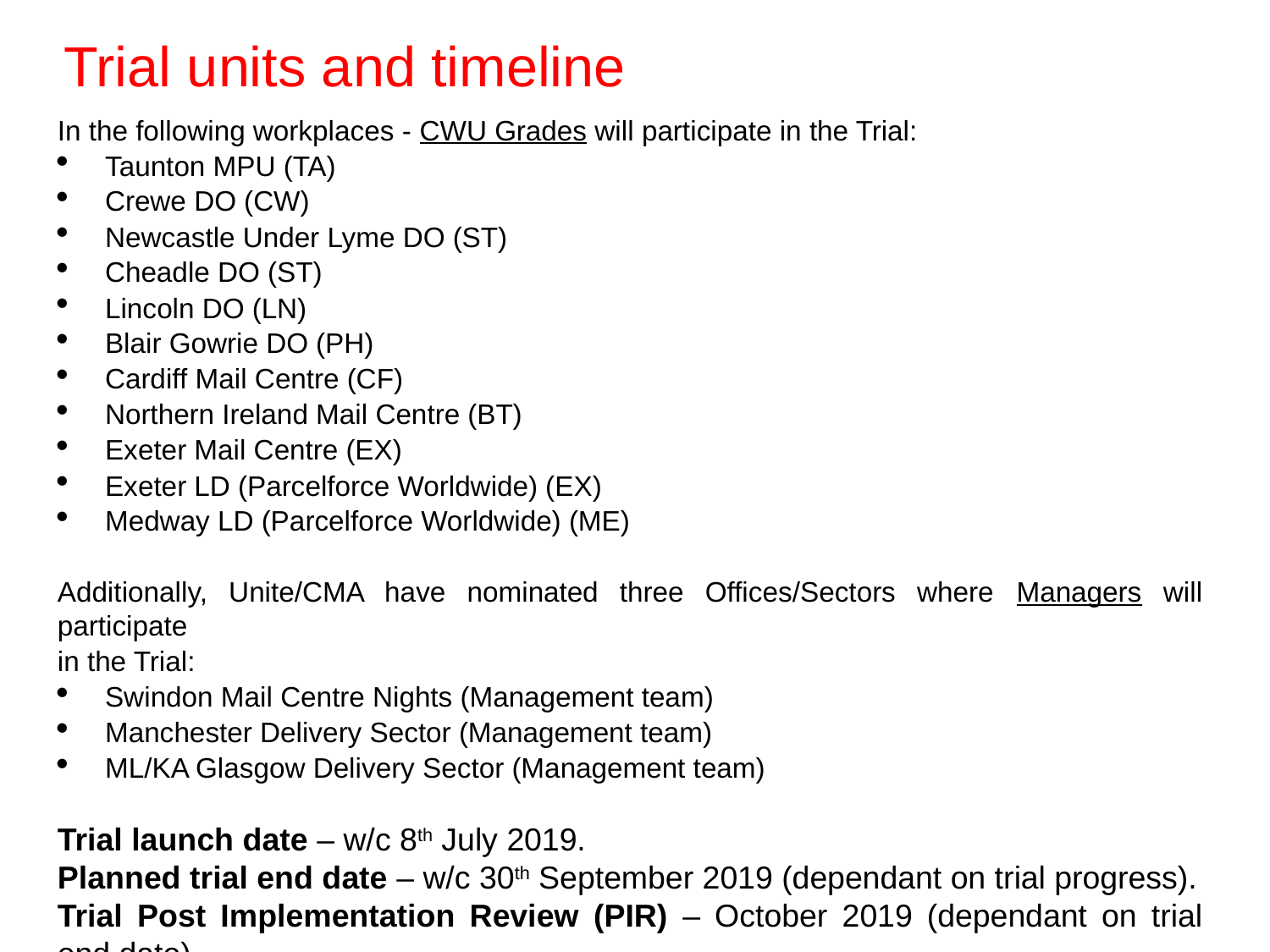

Trial units and timeline
In the following workplaces - CWU Grades will participate in the Trial:
Taunton MPU (TA)
Crewe DO (CW)
Newcastle Under Lyme DO (ST)
Cheadle DO (ST)
Lincoln DO (LN)
Blair Gowrie DO (PH)
Cardiff Mail Centre (CF)
Northern Ireland Mail Centre (BT)
Exeter Mail Centre (EX)
Exeter LD (Parcelforce Worldwide) (EX)
Medway LD (Parcelforce Worldwide) (ME)

Additionally, Unite/CMA have nominated three Offices/Sectors where Managers will participate
in the Trial:
Swindon Mail Centre Nights (Management team)
Manchester Delivery Sector (Management team)
ML/KA Glasgow Delivery Sector (Management team)

Trial launch date – w/c 8th July 2019.
Planned trial end date – w/c 30th September 2019 (dependant on trial progress).
Trial Post Implementation Review (PIR) – October 2019 (dependant on trial end date).